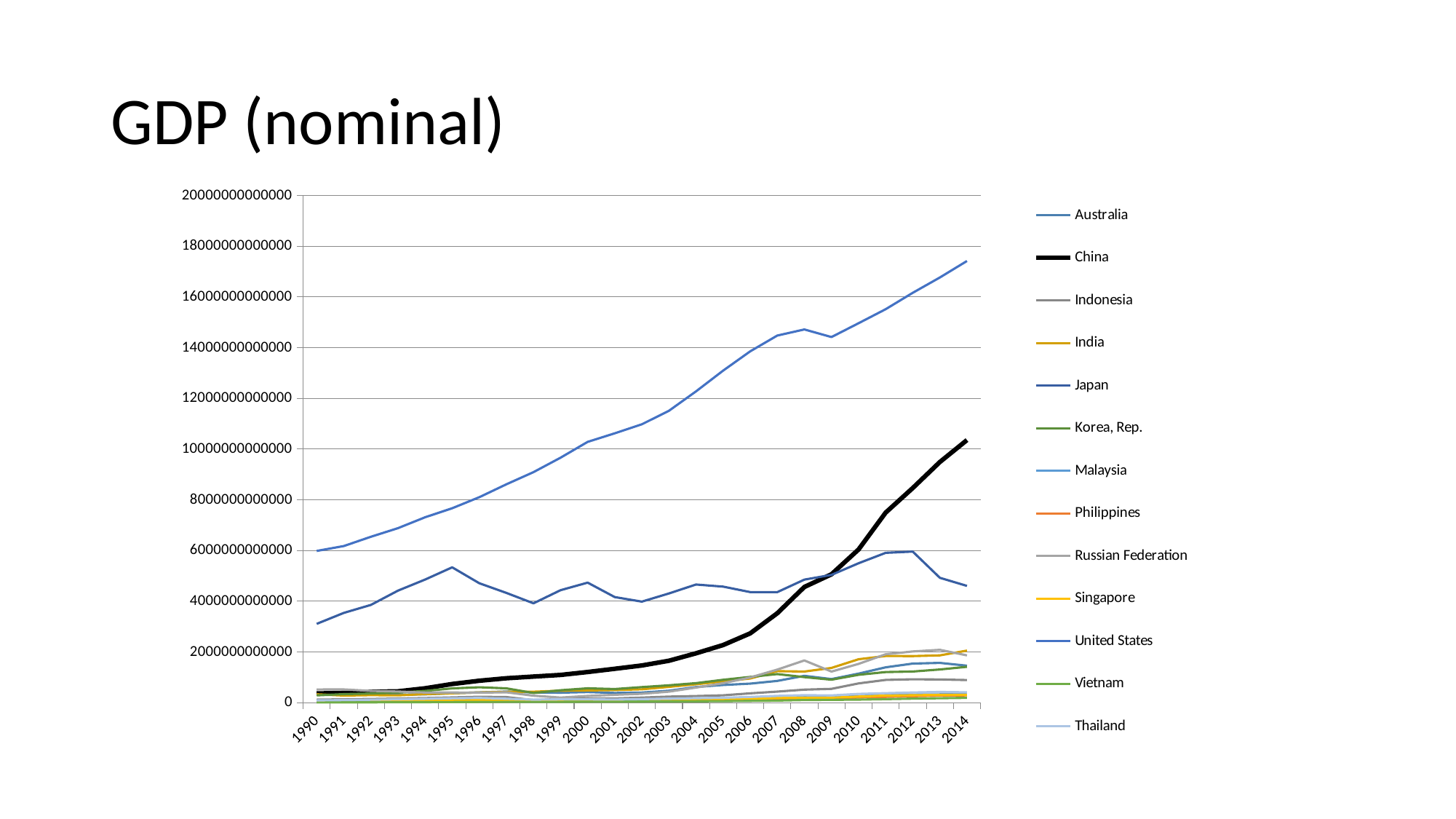

# GDP (nominal)

### Chart

| Category | Australia | China | Indonesia | India | Japan | Korea, Rep. | Malaysia | Philippines | Russian Federation | Singapore | United States | Vietnam | Thailand |
|---|---|---|---|---|---|---|---|---|---|---|---|---|---|
| 1990 | 310954982685.648 | 358973230048.4 | 114426498045.009 | 326608014285.316 | 3103698099973.41 | 284757121057.986 | 44024177914.6074 | 44311595229.8593 | 516814258695.568 | 36152800270.0498 | 5979589000000.0 | 6471740486.31946 | 85343189320.7519 |
| 1991 | 325574915626.717 | 381454703832.753 | 128167999846.437 | 274842161318.346 | 3536800942895.19 | 332324538078.679 | 49142784405.0044 | 45417561302.2498 | 517962962962.963 | 45474442836.4689 | 6174043000000.0 | 9613369553.85404 | 98234695722.0341 |
| 1992 | 325253403060.832 | 424934065934.066 | 139116270052.14 | 293262722482.423 | 3852794371594.29 | 356117978607.571 | 59167157497.9386 | 52976344928.9564 | 460290556900.726 | 52156414978.5144 | 6539299000000.0 | 9866990096.31841 | 111452869378.467 |
| 1993 | 311950534007.869 | 442874596387.12 | 158006849878.612 | 284194018792.066 | 4414962786901.36 | 391963073243.051 | 66894448545.1226 | 54368083953.112 | 435083713850.837 | 60644572348.0629 | 6878718000000.0 | 13180954014.069 | 128889832382.818 |
| 1994 | 322805257696.3 | 562261129868.774 | 176892148243.48 | 333014993709.731 | 4850348016491.89 | 458704213081.088 | 74477975918.3052 | 64084460124.4644 | 395077301248.464 | 73777792326.8299 | 7308755000000.0 | 16286434094.0226 | 146683499005.964 |
| 1995 | 367949212949.213 | 732032045217.766 | 202132032843.807 | 366600193391.35 | 5333925511058.95 | 559329547369.922 | 88704944178.6284 | 74119987244.5012 | 395531066563.296 | 87890009877.24 | 7664060000000.0 | 20736163915.2388 | 169278552851.272 |
| 1996 | 401335356600.91 | 860844098049.121 | 227369671349.161 | 399787263892.645 | 4706187126019.61 | 603413139412.021 | 100854996422.61 | 82848140618.0266 | 391719993756.828 | 96403758865.2482 | 8100201000000.0 | 24657470331.581 | 183035154107.494 |
| 1997 | 435571294412.271 | 958159424835.34 | 215748854646.903 | 423160799040.86 | 4324278106865.89 | 560485235837.652 | 100005323301.867 | 82344260570.6685 | 404926534140.017 | 100163995150.862 | 8608515000000.0 | 26843701136.7202 | 150180268649.387 |
| 1998 | 399293902190.87 | 1025276902078.73 | 95445548017.3104 | 428740690379.961 | 3914574887342.22 | 376481975682.155 | 72167753770.8928 | 72207025219.4752 | 270953116950.026 | 85707636233.2696 | 9089168000000.0 | 27209601995.8245 | 113675706127.265 |
| 1999 | 388672139365.835 | 1089447108705.9 | 140001352527.29 | 466866720520.975 | 4432599282922.52 | 486315001429.989 | 79148947368.421 | 82995147089.9742 | 195905767668.562 | 86283126843.6578 | 9660624000000.0 | 28683658004.7761 | 126668932159.508 |
| 2000 | 414951956289.643 | 1205260678391.96 | 165021012261.411 | 476609148165.173 | 4731198760271.14 | 561633037419.537 | 93789736842.1053 | 81026297144.2795 | 259708496267.33 | 95833932714.6172 | 10284779000000.0 | 33640085727.512 | 126392308497.749 |
| 2001 | 378459268004.723 | 1332234719889.82 | 160446947638.235 | 493954161367.563 | 4159859918093.55 | 533051998853.593 | 92783947368.421 | 76262072022.2148 | 306602673980.116 | 89286208628.6767 | 10621824000000.0 | 35291349277.3064 | 120296746256.631 |
| 2002 | 394196316450.398 | 1461906487857.92 | 195660611033.849 | 523968381476.715 | 3980819536159.76 | 609020054512.465 | 100845263157.895 | 81357602950.1818 | 345110438692.185 | 91941192896.2359 | 10977514000000.0 | 37947904054.452 | 134300851255.002 |
| 2003 | 466348281887.012 | 1649928718134.59 | 234772458818.096 | 618356467437.027 | 4302939184963.8 | 680520807982.477 | 110202368421.053 | 83908206456.0645 | 430347770731.787 | 97001377568.5914 | 11510670000000.0 | 42717072777.5929 | 152280653543.725 |
| 2004 | 612695262483.995 | 1941745602165.09 | 256836883304.41 | 721584805204.776 | 4655803055650.55 | 764880644710.649 | 124749736842.105 | 91371239764.8818 | 591016690742.797 | 114188557567.152 | 12274928000000.0 | 49424107709.8946 | 172895476152.592 |
| 2005 | 693075477371.824 | 2268598904116.28 | 285868619205.805 | 834214699568.14 | 4571867441130.41 | 898137194716.188 | 143534102611.497 | 103071585462.6 | 764017107992.392 | 127417688055.756 | 13093726000000.0 | 57633255739.3984 | 189318499954.003 |
| 2006 | 746880802635.52 | 2729784031906.1 | 364570515631.493 | 949116769619.215 | 4356750212598.01 | 1011797457138.5 | 162690965596.205 | 122210719245.902 | 989930542278.695 | 147797218201.272 | 13855888000000.0 | 66371664817.0436 | 221758486880.313 |
| 2007 | 853053309256.497 | 3523094314820.9 | 432216737774.861 | 1238699170077.86 | 4356347794333.07 | 1122679154632.41 | 193547824063.3 | 149359920005.894 | 1299705764823.62 | 179981288567.447 | 14477635000000.0 | 77414425532.2452 | 262942650543.772 |
| 2008 | 1054557743957.03 | 4558431073438.19 | 510228634992.258 | 1224097069460.46 | 4849184641953.57 | 1002219052967.54 | 230813597937.526 | 174195135053.121 | 1660846387624.78 | 192225881687.752 | 14718582000000.0 | 99130304099.1274 | 291383081231.82 |
| 2009 | 926563834486.821 | 5059419738267.41 | 539580085612.401 | 1365371474048.92 | 5035141567658.9 | 901934953364.711 | 202257586267.556 | 168334599538.168 | 1222644282201.86 | 192408387762.118 | 14418739000000.0 | 106014600963.977 | 281574762729.76 |
| 2010 | 1142250506474.06 | 6039658508485.59 | 755094157594.526 | 1708458876830.18 | 5495385617892.02 | 1094499338702.72 | 255016919685.822 | 199590774784.581 | 1524917468442.01 | 236421782178.218 | 14964372000000.0 | 115931749904.84 | 340923571200.889 |
| 2011 | 1389919156068.22 | 7492432097810.11 | 892969104529.574 | 1835814449585.35 | 5905632338015.46 | 1202463682633.85 | 297951960784.314 | 224143083706.777 | 1904793932483.16 | 275364525361.743 | 15517926000000.0 | 135539487317.008 | 370608559050.496 |
| 2012 | 1537477830480.51 | 8461623162714.06 | 917869913364.916 | 1831781515472.09 | 5954476603961.52 | 1222807195712.49 | 314442825692.826 | 250092093547.532 | 2016112133645.48 | 289935584540.29 | 16163158000000.0 | 155820001920.492 | 397471809439.856 |
| 2013 | 1563950959269.52 | 9490602600148.5 | 910478729099.036 | 1861801615477.85 | 4919563108372.5 | 1305604981271.91 | 323342854422.546 | 271927428132.554 | 2079024782973.32 | 302245904259.57 | 16768053000000.0 | 171222025389.999 | 420166569029.487 |
| 2014 | 1454675479665.84 | 10354831729340.4 | 888538201025.345 | 2048517438873.54 | 4601461206885.08 | 1410382988616.48 | 338103822298.268 | 284777093019.065 | 1860597922763.44 | 307859758503.67 | 17419000000000.0 | 186204652922.263 | 404823952117.932 |